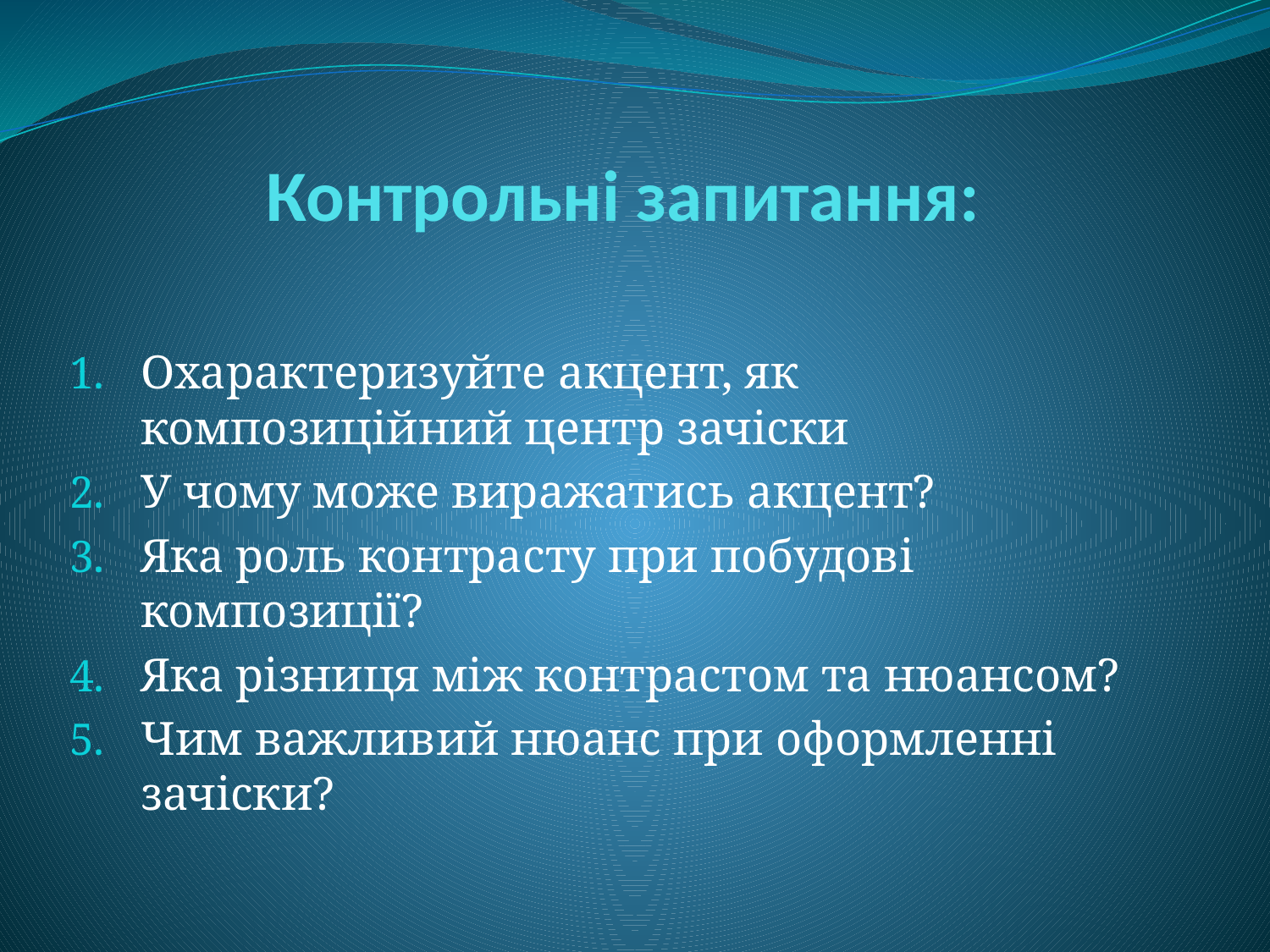

# Контрольні запитання:
Охарактеризуйте акцент, як композиційний центр зачіски
У чому може виражатись акцент?
Яка роль контрасту при побудові композиції?
Яка різниця між контрастом та нюансом?
Чим важливий нюанс при оформленні зачіски?